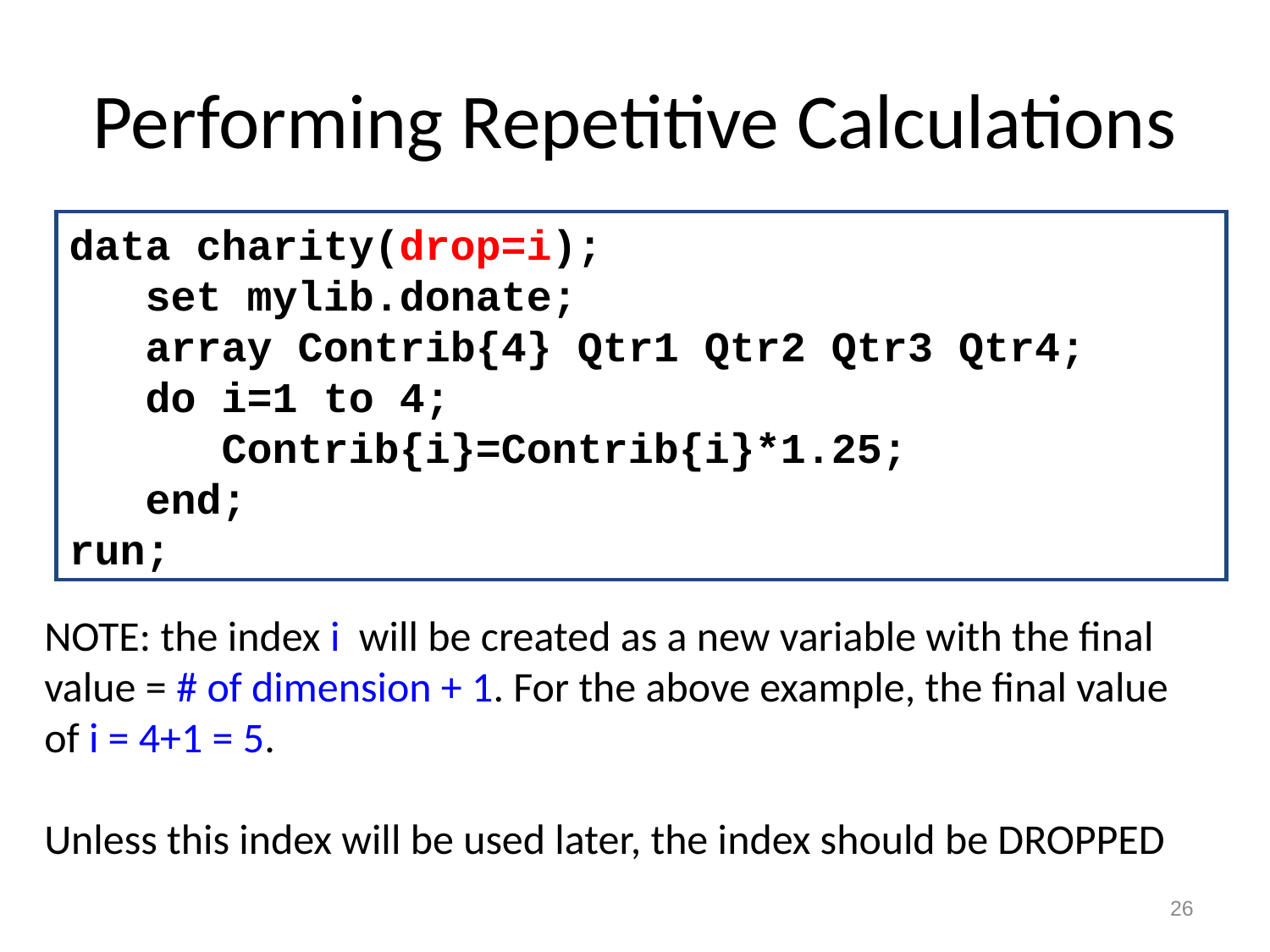

# Performing Repetitive Calculations
data charity(drop=i);
   set mylib.donate;
   array Contrib{4} Qtr1 Qtr2 Qtr3 Qtr4;
   do i=1 to 4;
      Contrib{i}=Contrib{i}*1.25;
   end;
run;

NOTE: the index i  will be created as a new variable with the final value = # of dimension + 1. For the above example, the final value of i = 4+1 = 5.

Unless this index will be used later, the index should be DROPPED
26